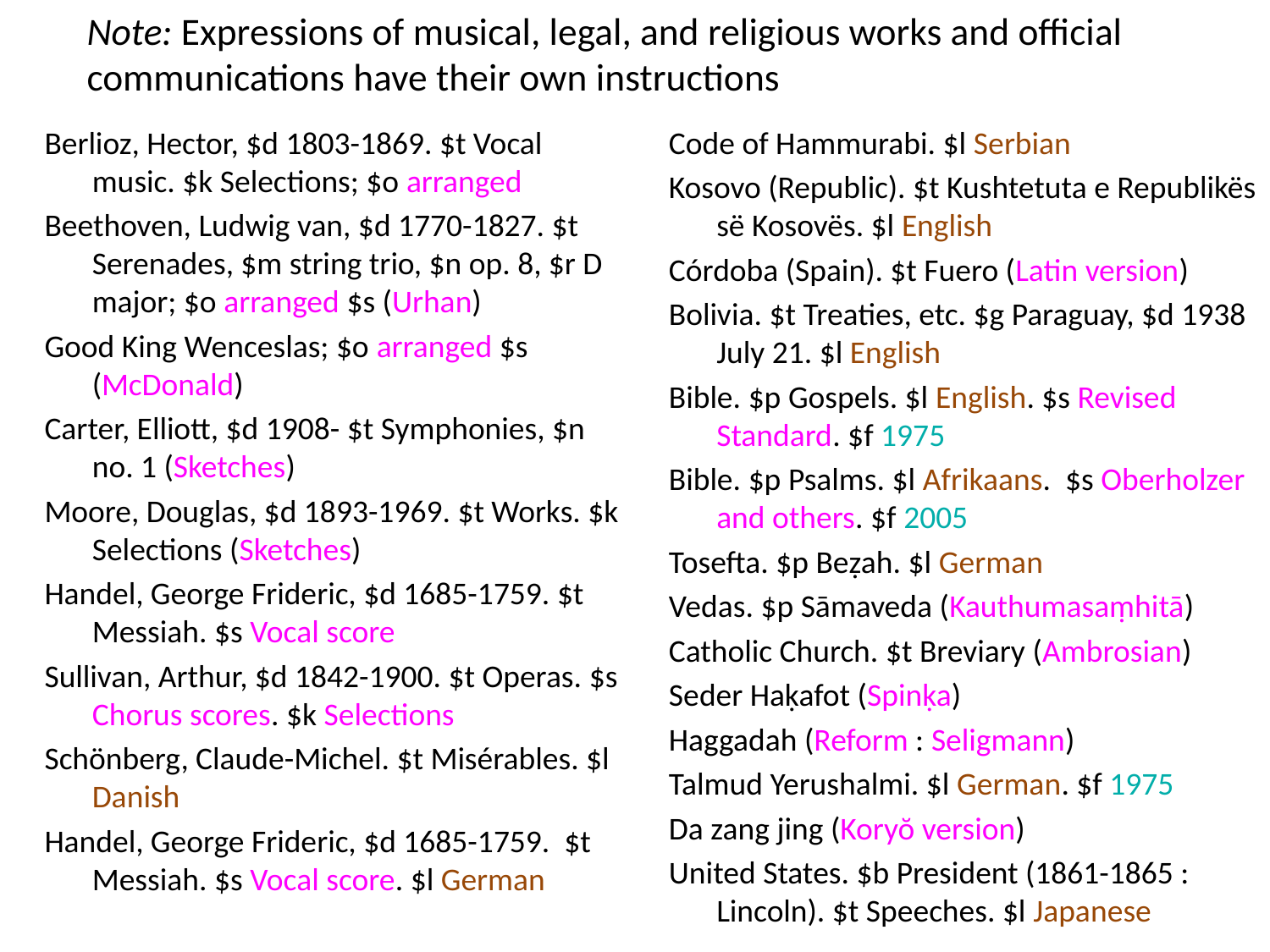

# Note: Expressions of musical, legal, and religious works and official communications have their own instructions
Berlioz, Hector, $d 1803-1869. $t Vocal music. $k Selections; $o arranged
Beethoven, Ludwig van, $d 1770-1827. $t Serenades, $m string trio, $n op. 8, $r D major; $o arranged $s (Urhan)
Good King Wenceslas; $o arranged $s (McDonald)
Carter, Elliott, $d 1908- $t Symphonies, $n no. 1 (Sketches)
Moore, Douglas, $d 1893-1969. $t Works. $k Selections (Sketches)
Handel, George Frideric, $d 1685-1759. $t Messiah. $s Vocal score
Sullivan, Arthur, $d 1842-1900. $t Operas. $s Chorus scores. $k Selections
Schönberg, Claude-Michel. $t Misérables. $l Danish
Handel, George Frideric, $d 1685-1759.  $t Messiah. $s Vocal score. $l German
Code of Hammurabi. $l Serbian
Kosovo (Republic). $t Kushtetuta e Republikës së Kosovës. $l English
Córdoba (Spain). $t Fuero (Latin version)
Bolivia. $t Treaties, etc. $g Paraguay, $d 1938 July 21. $l English
Bible. $p Gospels. $l English. $s Revised Standard. $f 1975
Bible. $p Psalms. $l Afrikaans.  $s Oberholzer and others. $f 2005
Tosefta. $p Beẓah. $l German
Vedas. $p Sāmaveda (Kauthumasaṃhitā)
Catholic Church. $t Breviary (Ambrosian)
Seder Haḳafot (Spinḳa)
Haggadah (Reform : Seligmann)
Talmud Yerushalmi. $l German. $f 1975
Da zang jing (Koryŏ version)
United States. $b President (1861-1865 : Lincoln). $t Speeches. $l Japanese